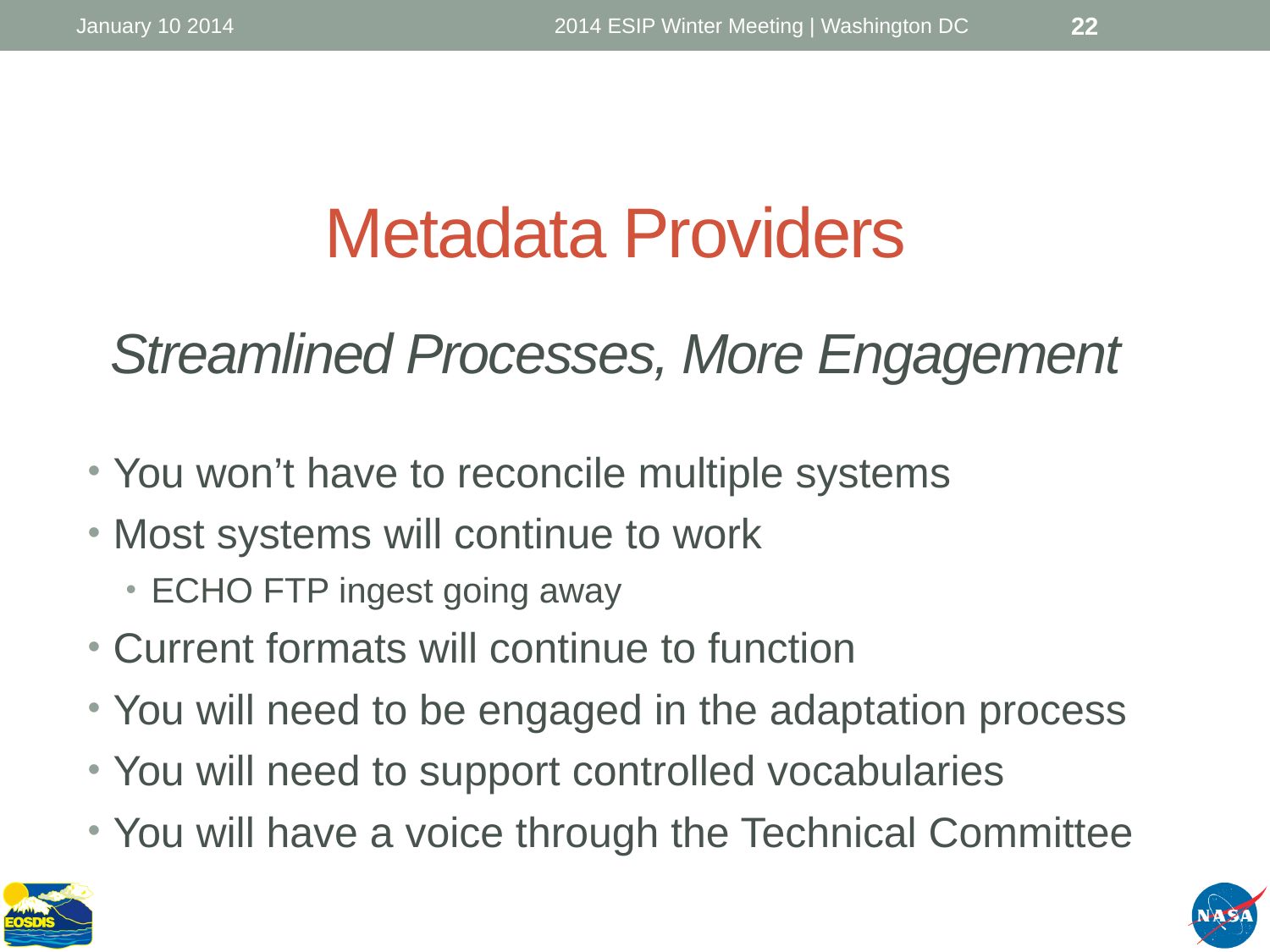

January 10 2014
2014 ESIP Winter Meeting | Washington DC
22
# Metadata Providers
Streamlined Processes, More Engagement
You won’t have to reconcile multiple systems
Most systems will continue to work
ECHO FTP ingest going away
Current formats will continue to function
You will need to be engaged in the adaptation process
You will need to support controlled vocabularies
You will have a voice through the Technical Committee